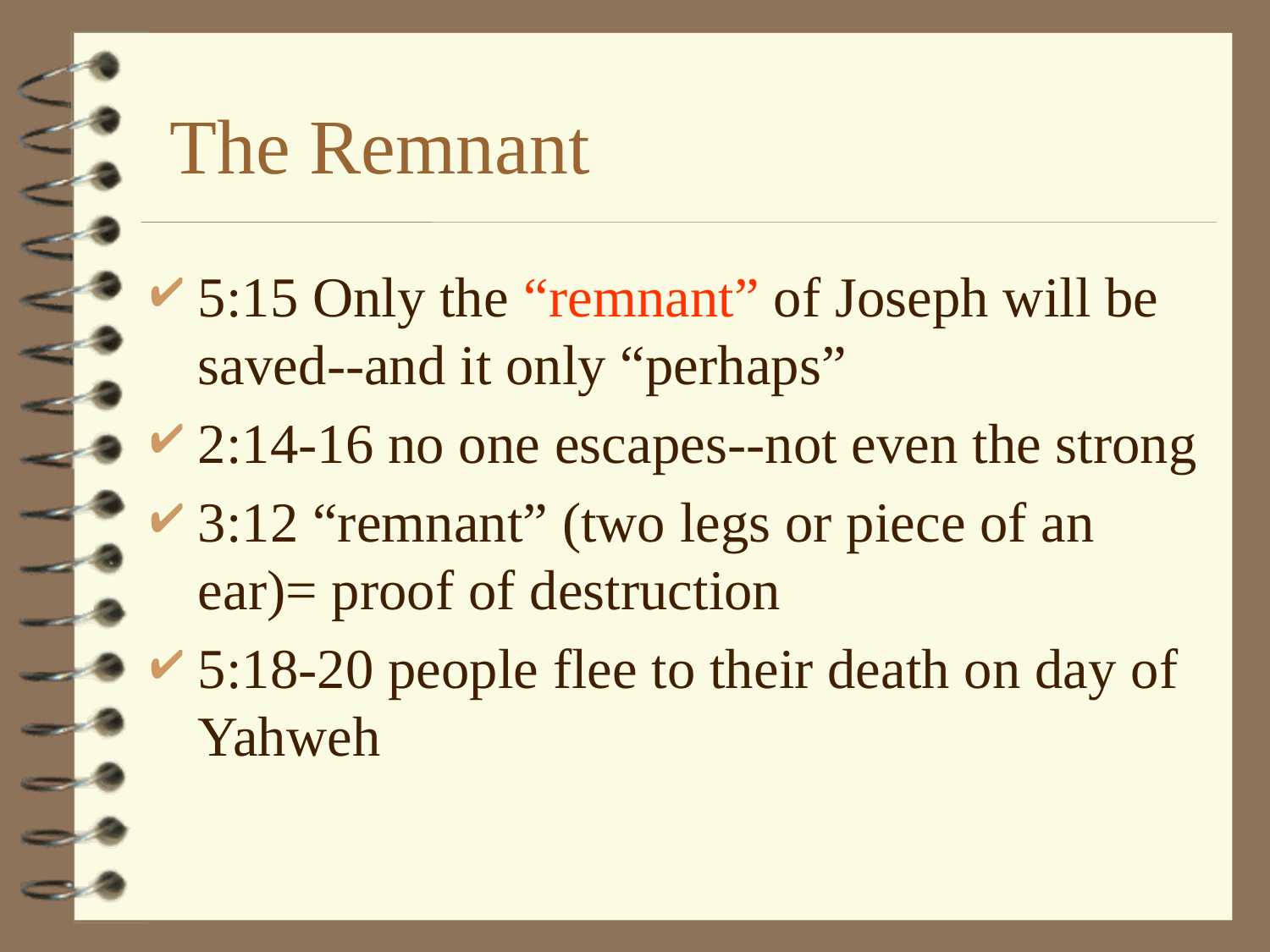

# The Remnant
5:15 Only the “remnant” of Joseph will be saved--and it only “perhaps”
2:14-16 no one escapes--not even the strong
3:12 “remnant” (two legs or piece of an ear)= proof of destruction
5:18-20 people flee to their death on day of Yahweh